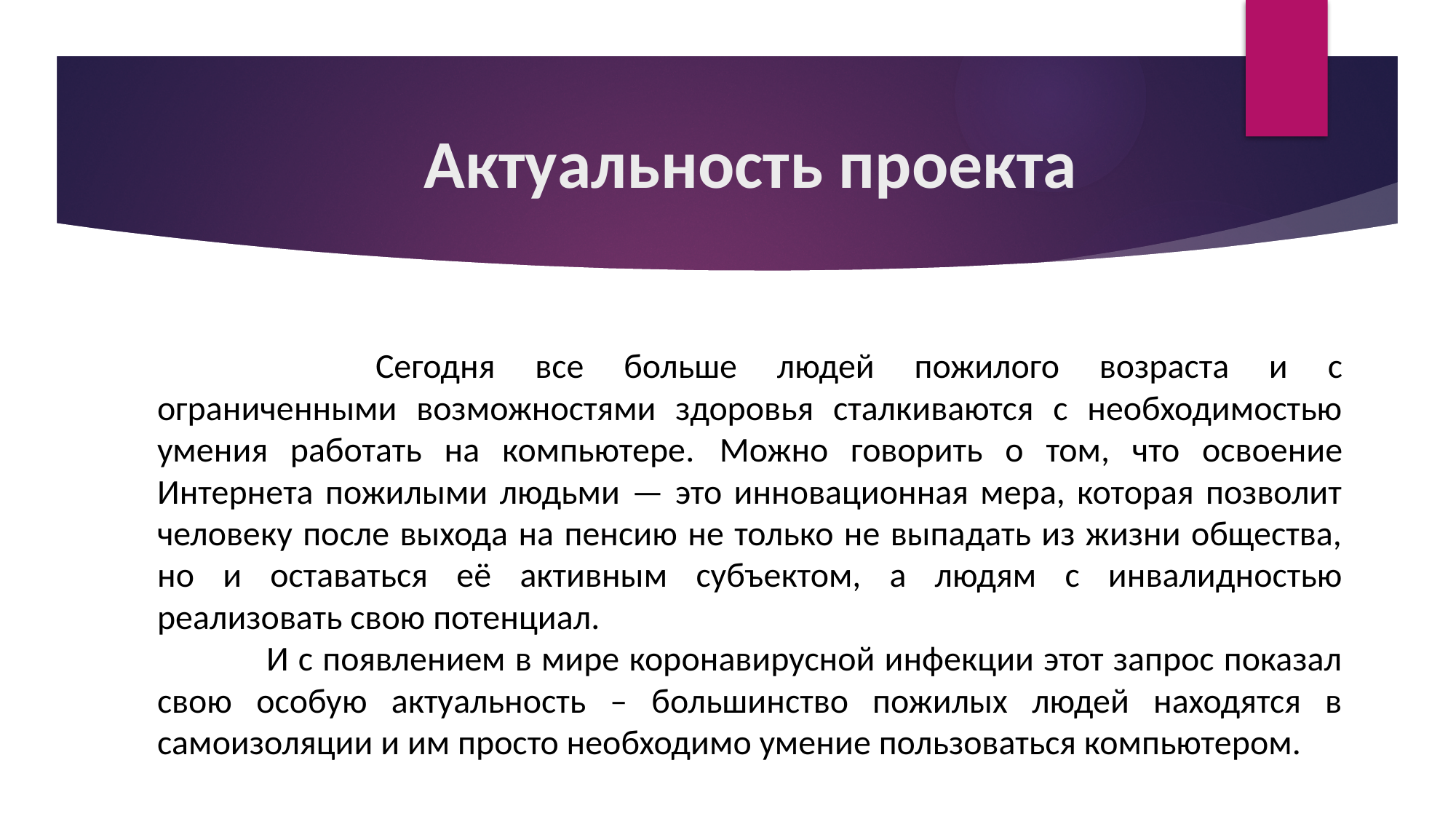

# Актуальность проекта
		Сегодня все больше людей пожилого возраста и с ограниченными возможностями здоровья сталкиваются с необходимостью умения работать на компьютере. Можно говорить о том, что освоение Интернета пожилыми людьми — это инновационная мера, которая позволит человеку после выхода на пенсию не только не выпадать из жизни общества, но и оставаться её активным субъектом, а людям с инвалидностью реализовать свою потенциал.
	И с появлением в мире коронавирусной инфекции этот запрос показал свою особую актуальность – большинство пожилых людей находятся в самоизоляции и им просто необходимо умение пользоваться компьютером.